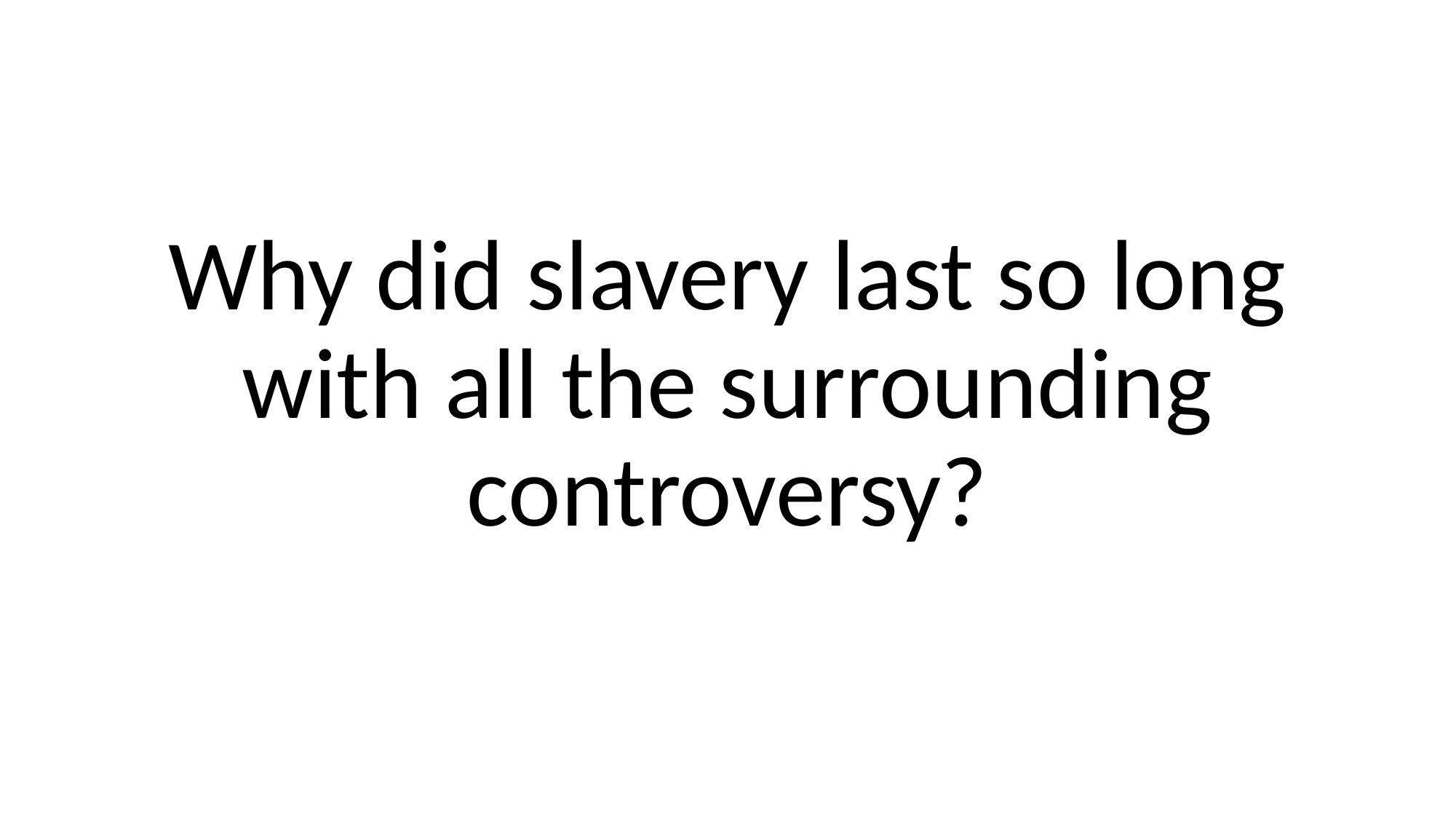

Why did slavery last so long with all the surrounding controversy?